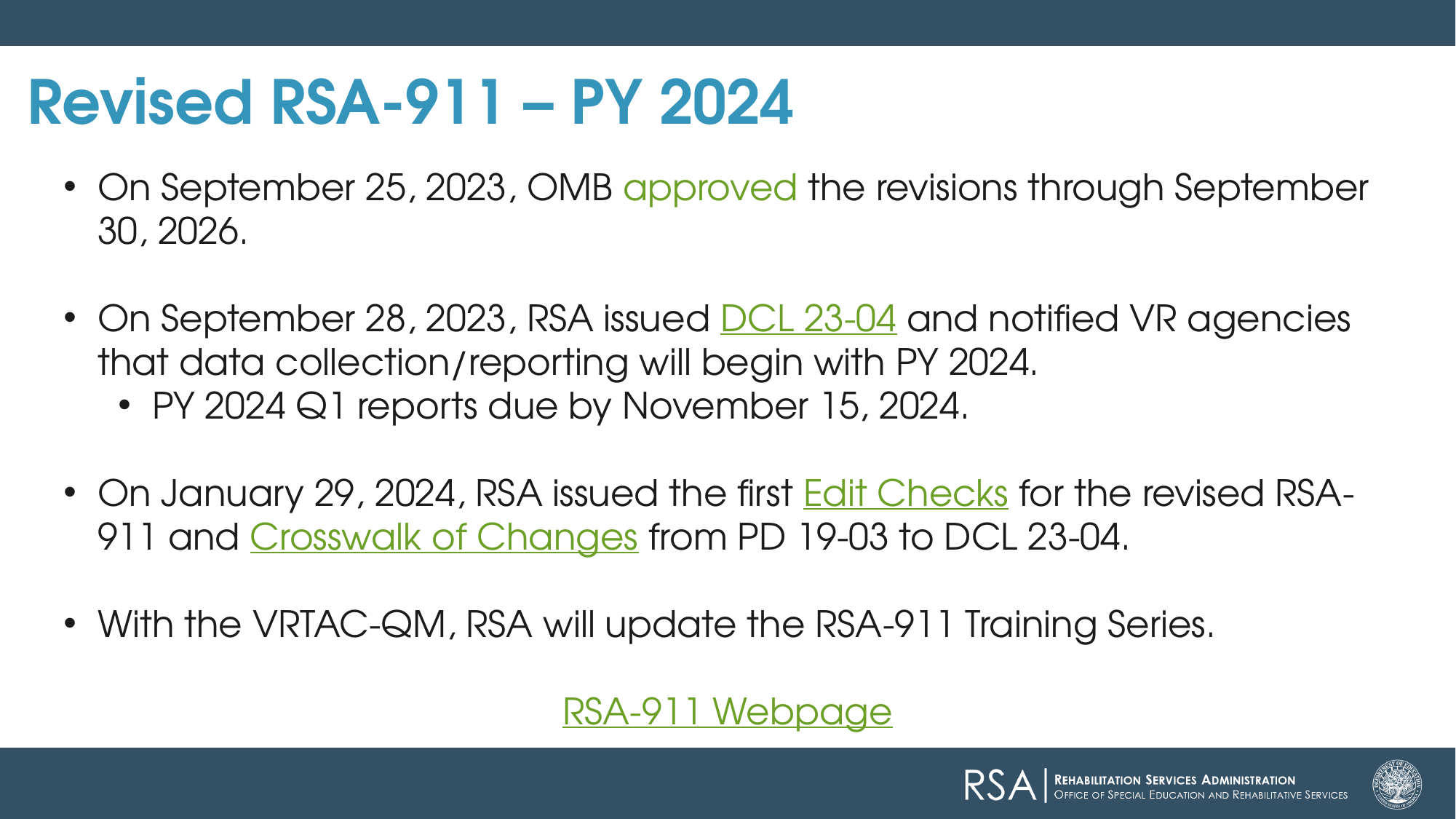

# Revised RSA-911 – PY 2024
On September 25, 2023, OMB approved the revisions through September 30, 2026.

On September 28, 2023, RSA issued DCL 23-04 and notified VR agencies that data collection/reporting will begin with PY 2024.
PY 2024 Q1 reports due by November 15, 2024.

On January 29, 2024, RSA issued the first Edit Checks for the revised RSA-911 and Crosswalk of Changes from PD 19-03 to DCL 23-04.

With the VRTAC-QM, RSA will update the RSA-911 Training Series.

RSA-911 Webpage